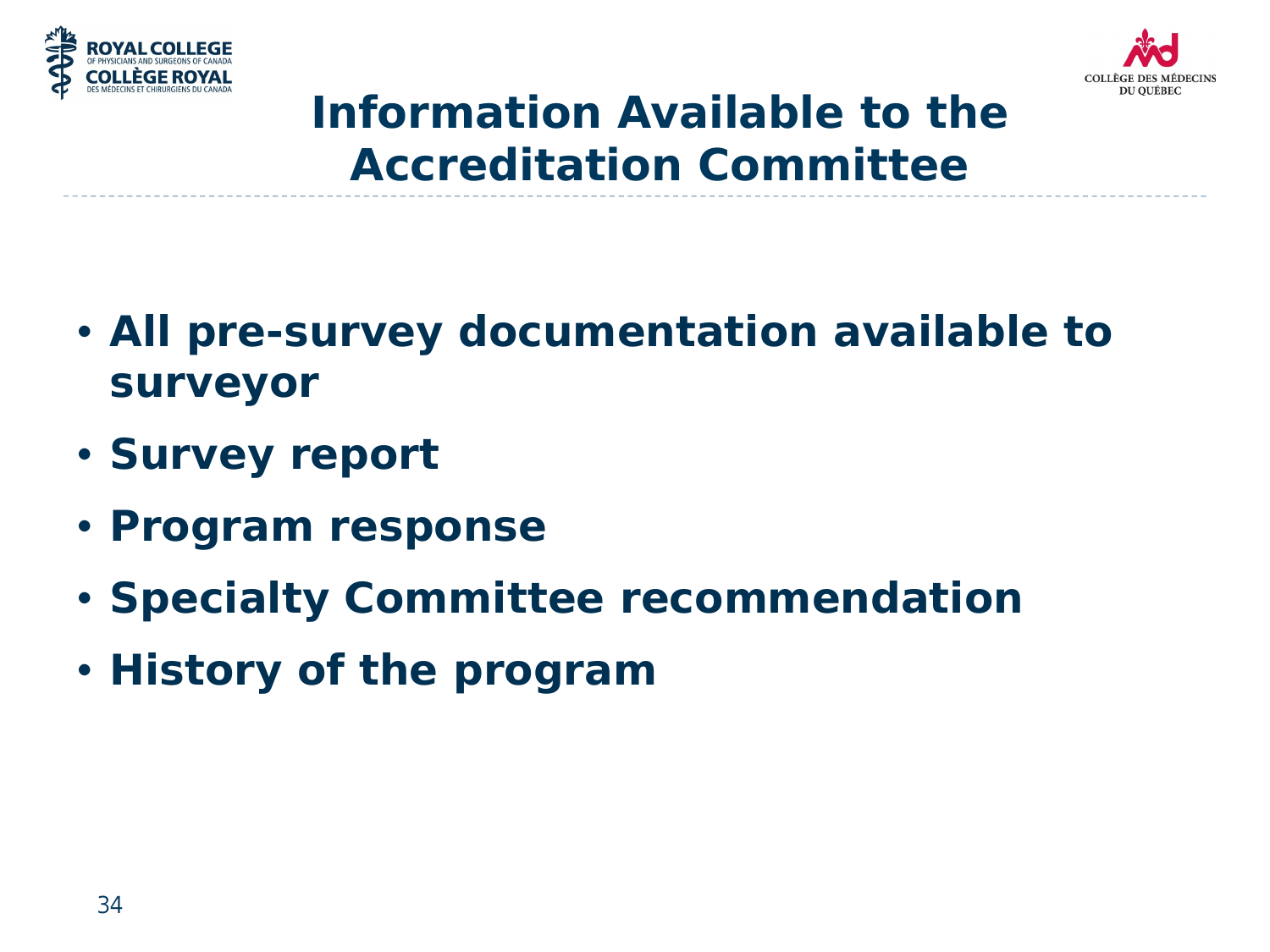

# Information Available to the Accreditation Committee

All pre-survey documentation available to surveyor
Survey report
Program response
Specialty Committee recommendation
History of the program
34